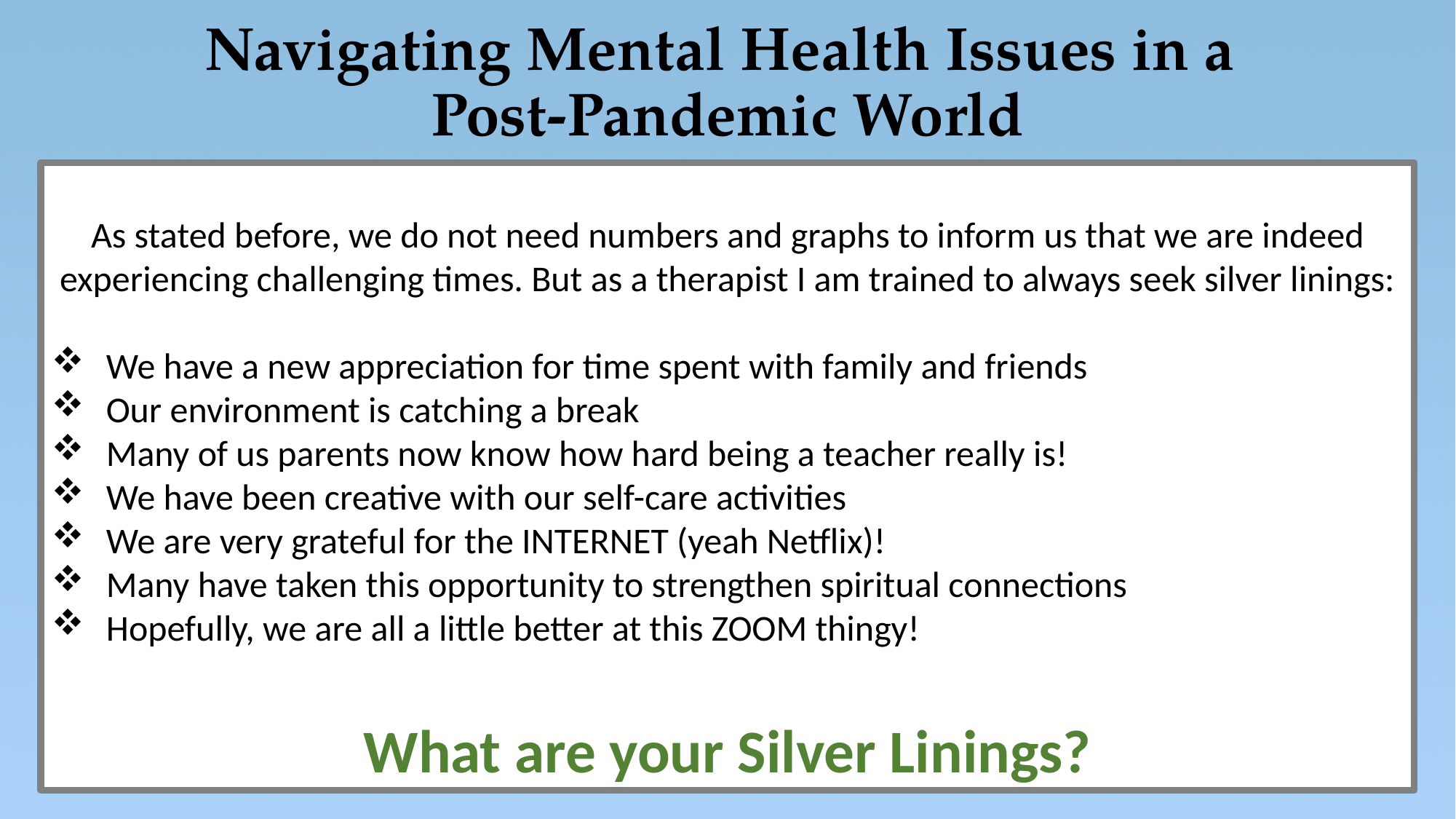

# Navigating Mental Health Issues in a Post-Pandemic World

As stated before, we do not need numbers and graphs to inform us that we are indeed experiencing challenging times. But as a therapist I am trained to always seek silver linings:

We have a new appreciation for time spent with family and friends
Our environment is catching a break
Many of us parents now know how hard being a teacher really is!
We have been creative with our self-care activities
We are very grateful for the INTERNET (yeah Netflix)!
Many have taken this opportunity to strengthen spiritual connections
Hopefully, we are all a little better at this ZOOM thingy!

What are your Silver Linings?